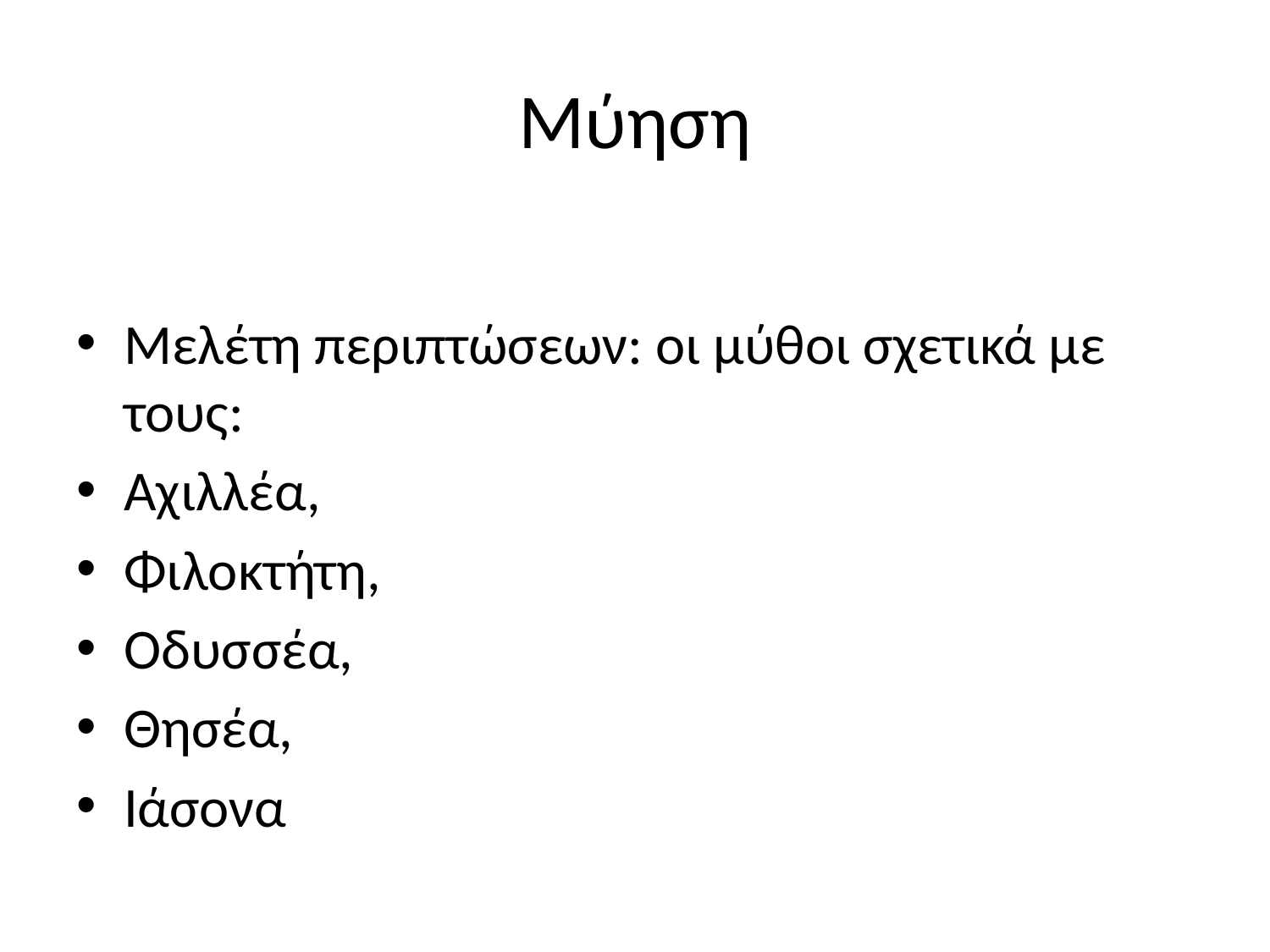

# Μύηση

Μελέτη περιπτώσεων: οι μύθοι σχετικά με τους:
Αχιλλέα,
Φιλοκτήτη,
Οδυσσέα,
Θησέα,
Ιάσονα